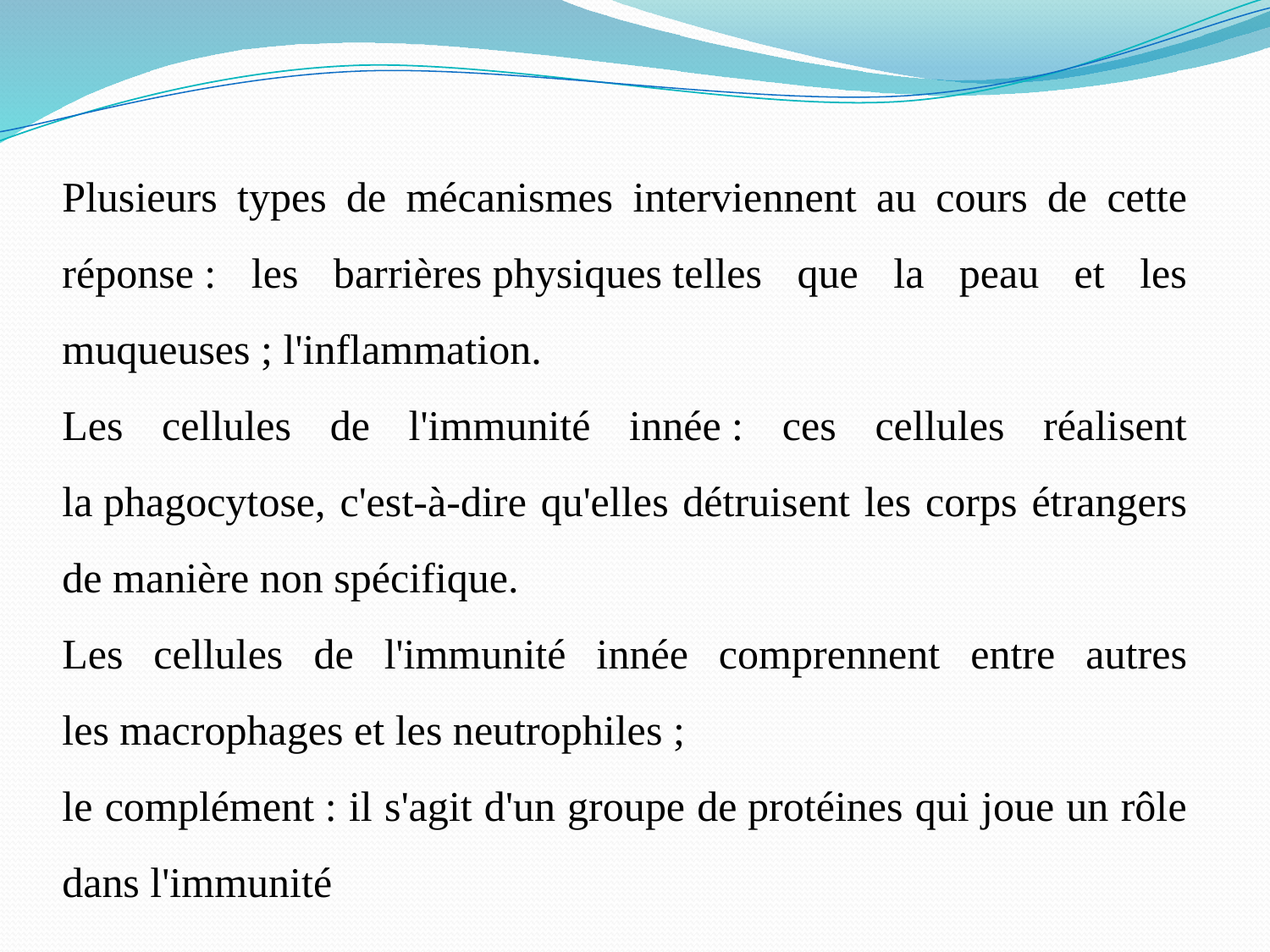

Plusieurs types de mécanismes interviennent au cours de cette réponse : les barrières physiques telles que la peau et les muqueuses ; l'inflammation.
Les cellules de l'immunité innée : ces cellules réalisent la phagocytose, c'est-à-dire qu'elles détruisent les corps étrangers de manière non spécifique.
Les cellules de l'immunité innée comprennent entre autres les macrophages et les neutrophiles ;
le complément : il s'agit d'un groupe de protéines qui joue un rôle dans l'immunité